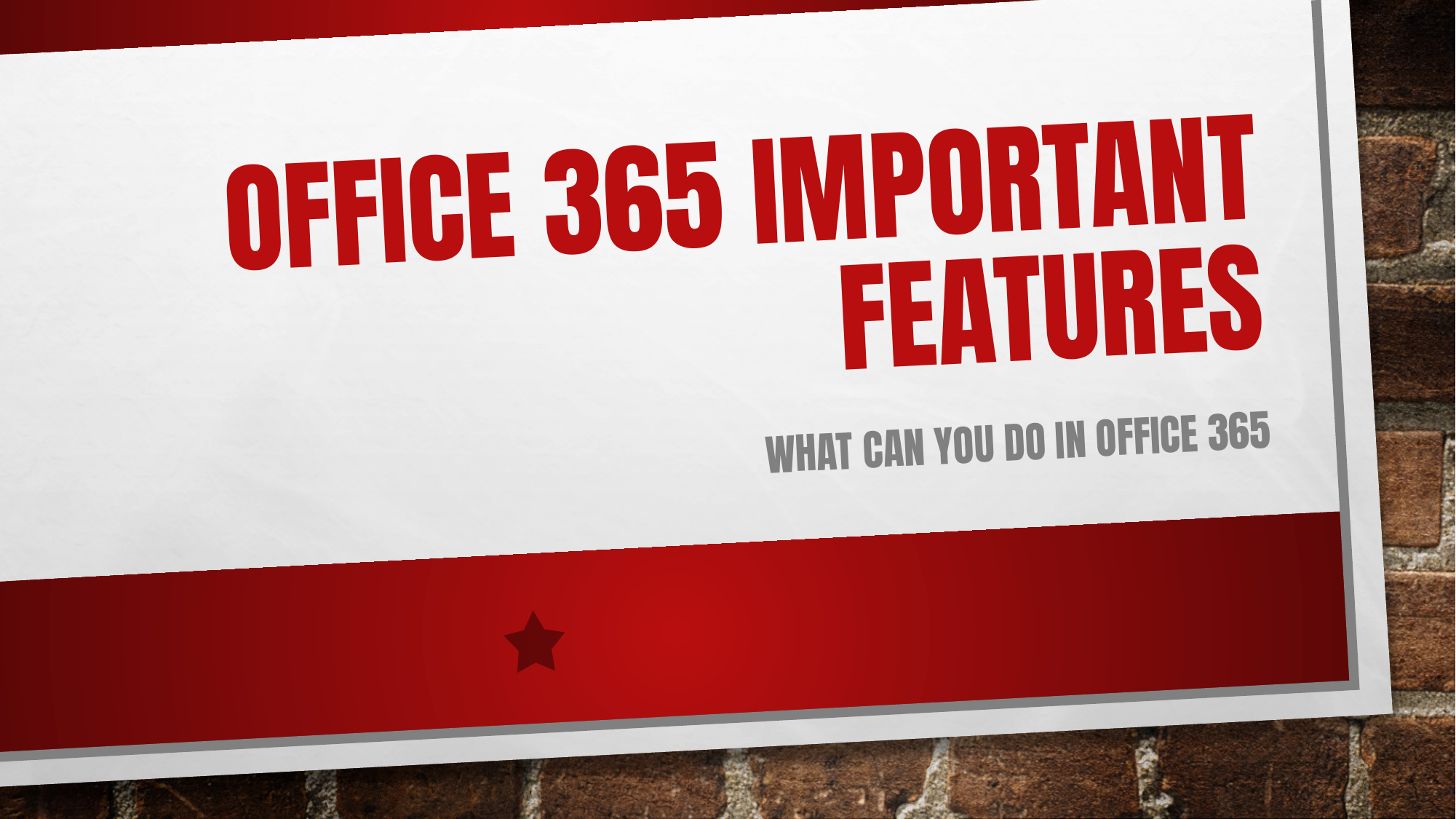

# Office 365 important features
What can you do in office 365